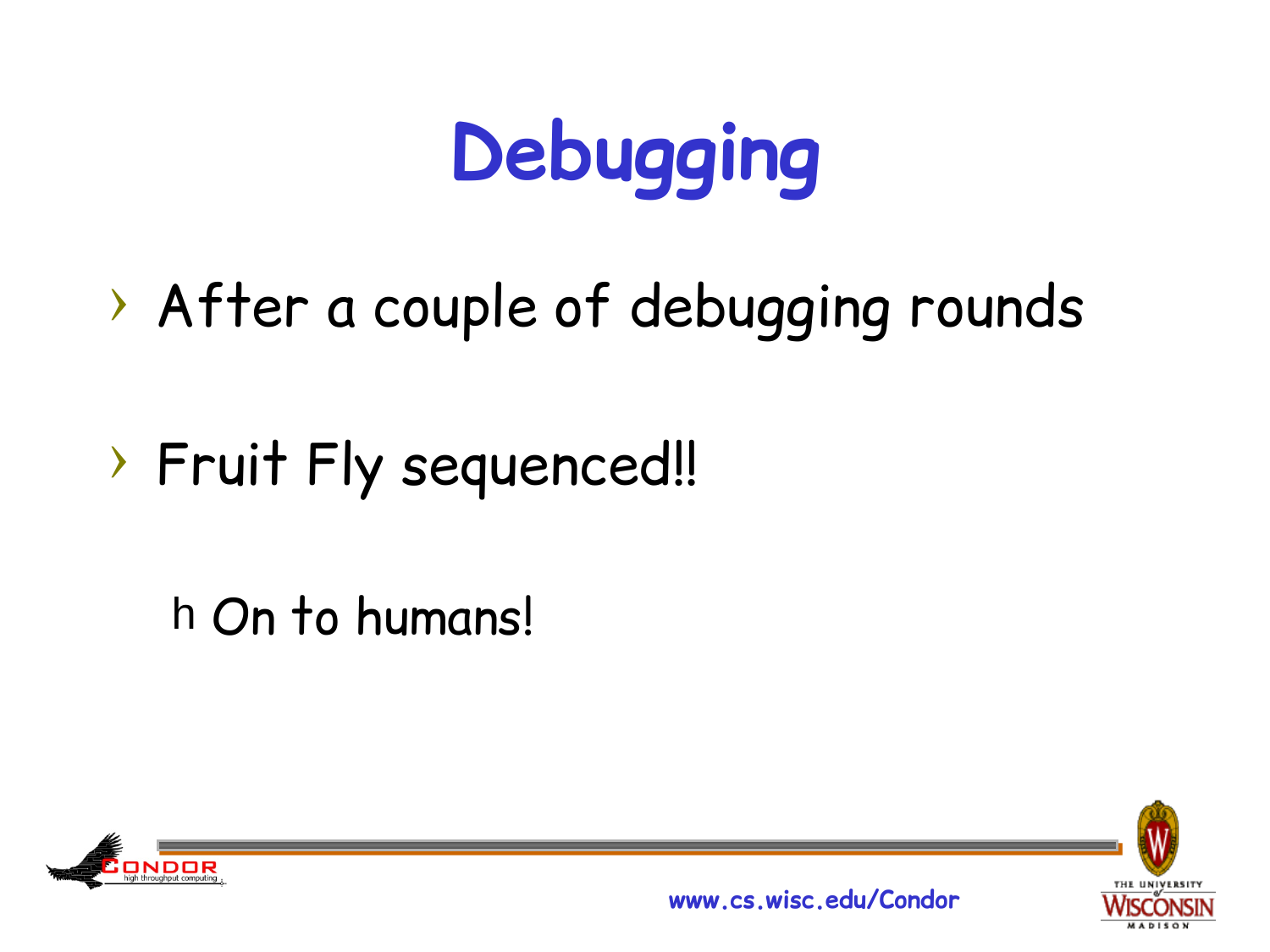

# Debugging
After a couple of debugging rounds

Fruit Fly sequenced!!

On to humans!